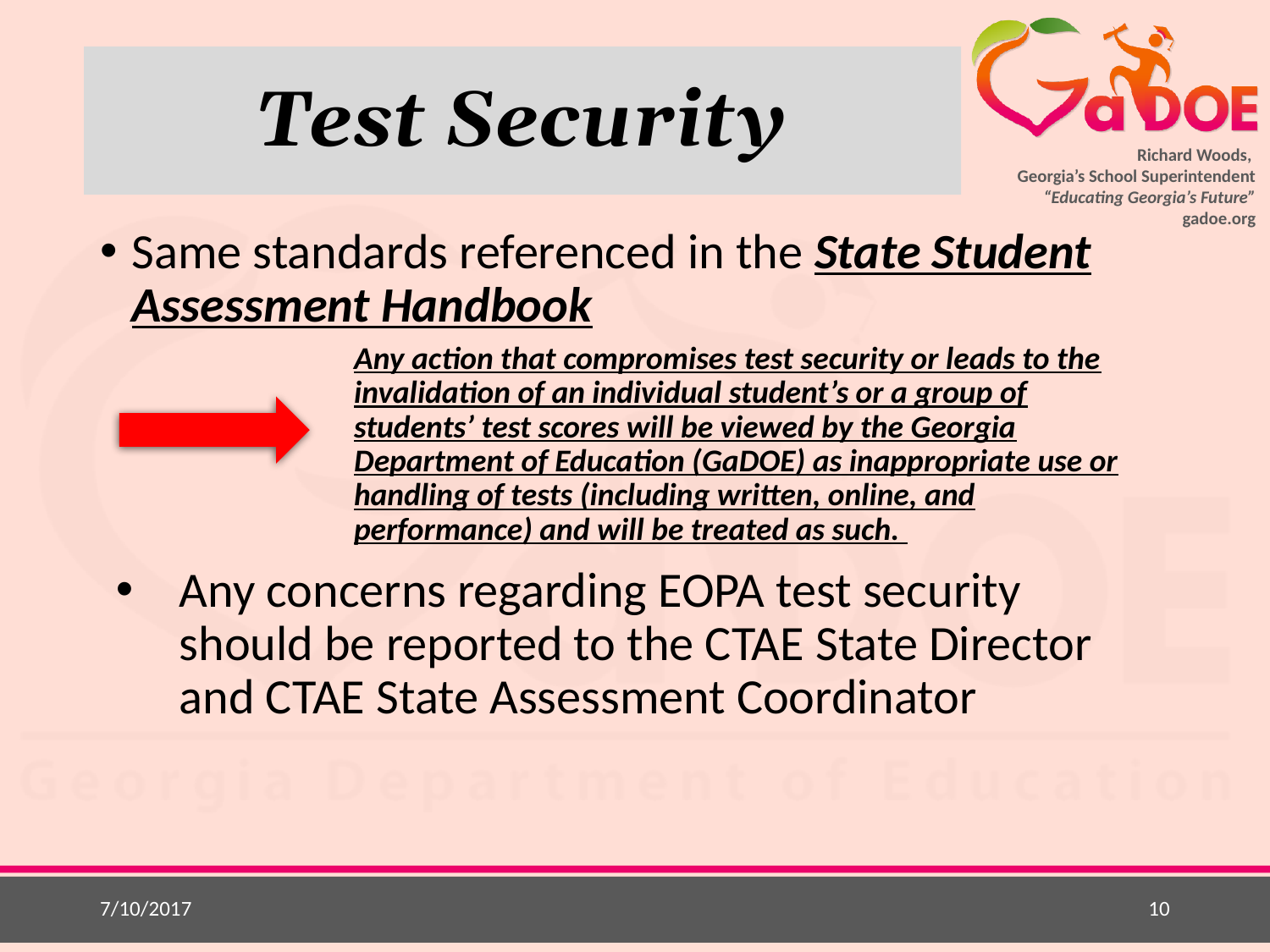

# Test Security
Same standards referenced in the State Student Assessment Handbook
Any action that compromises test security or leads to the invalidation of an individual student’s or a group of students’ test scores will be viewed by the Georgia Department of Education (GaDOE) as inappropriate use or handling of tests (including written, online, and performance) and will be treated as such.
Any concerns regarding EOPA test security should be reported to the CTAE State Director and CTAE State Assessment Coordinator

7/10/2017
10